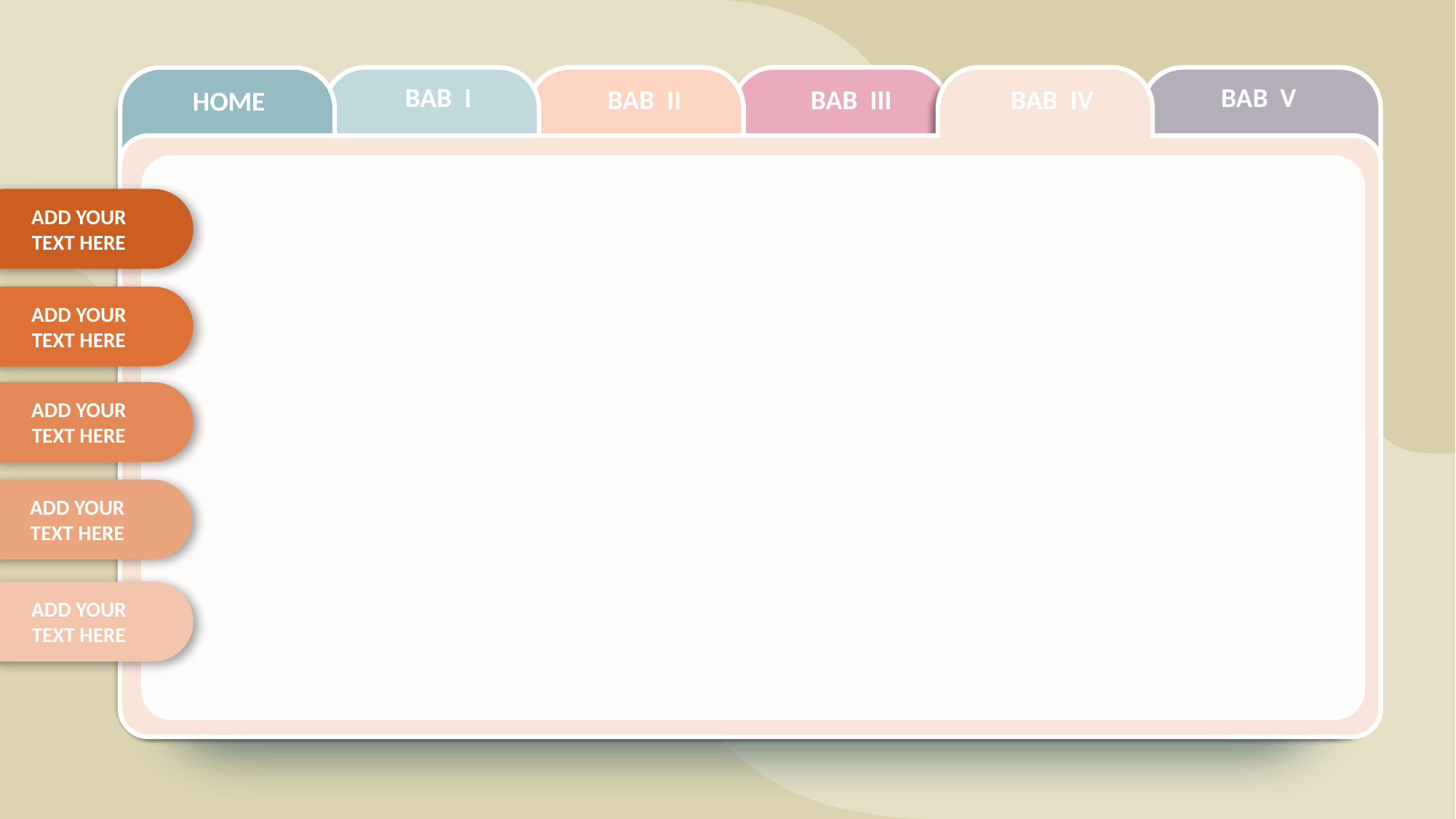

BAB  V

BAB  III

BAB  IV

BAB  II

BAB  I

HOME

ADD YOUR
TEXT HERE

ADD YOUR
TEXT HERE
ADD YOUR
TEXT HERE
ADD YOUR
TEXT HERE
ADD YOUR
TEXT HERE